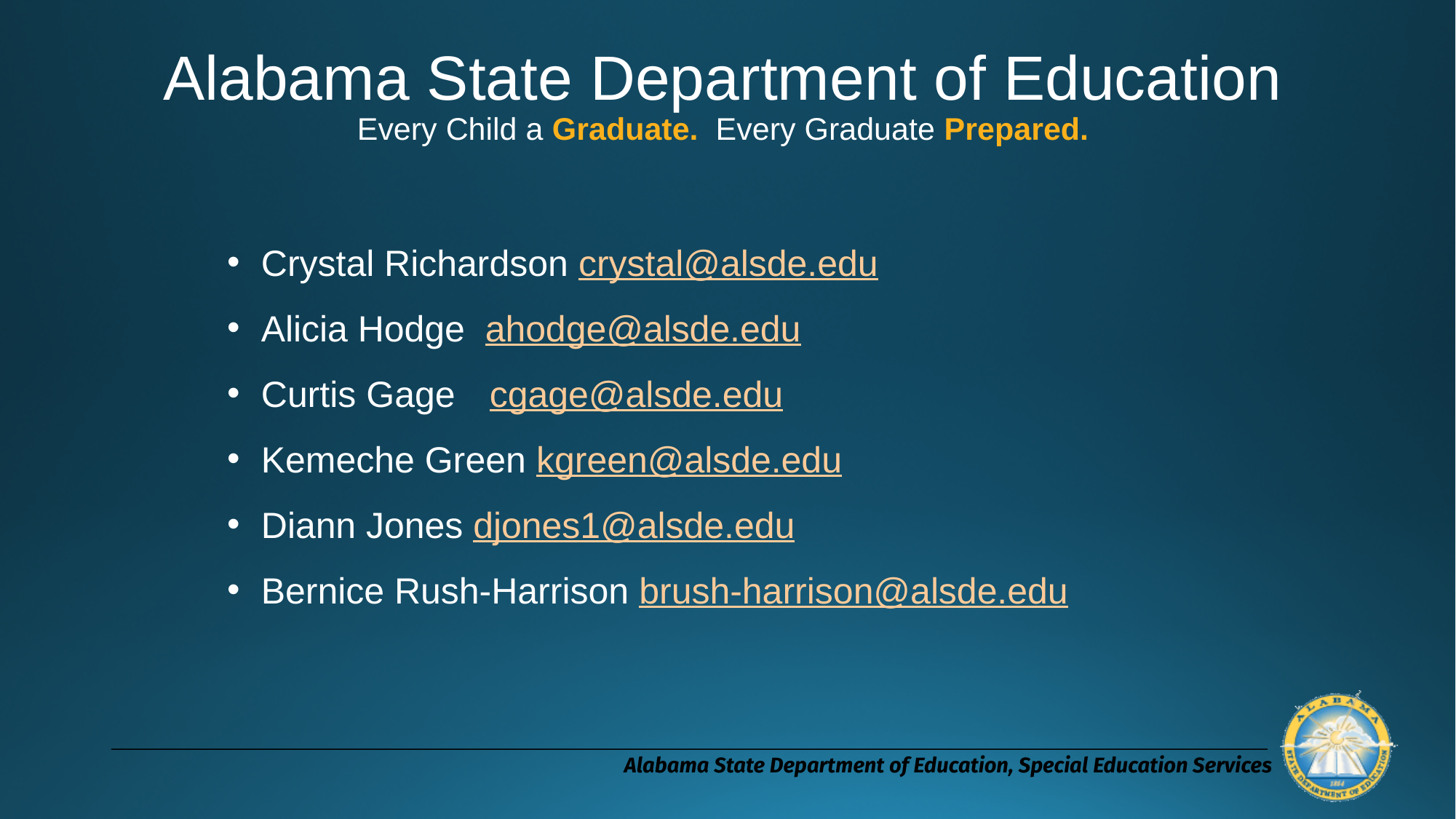

# Alabama State Department of Education Every Child a Graduate.  Every Graduate Prepared.
Crystal Richardson crystal@alsde.edu
Alicia Hodge  ahodge@alsde.edu
Curtis Gage	 cgage@alsde.edu
Kemeche Green kgreen@alsde.edu
Diann Jones djones1@alsde.edu
Bernice Rush-Harrison brush-harrison@alsde.edu